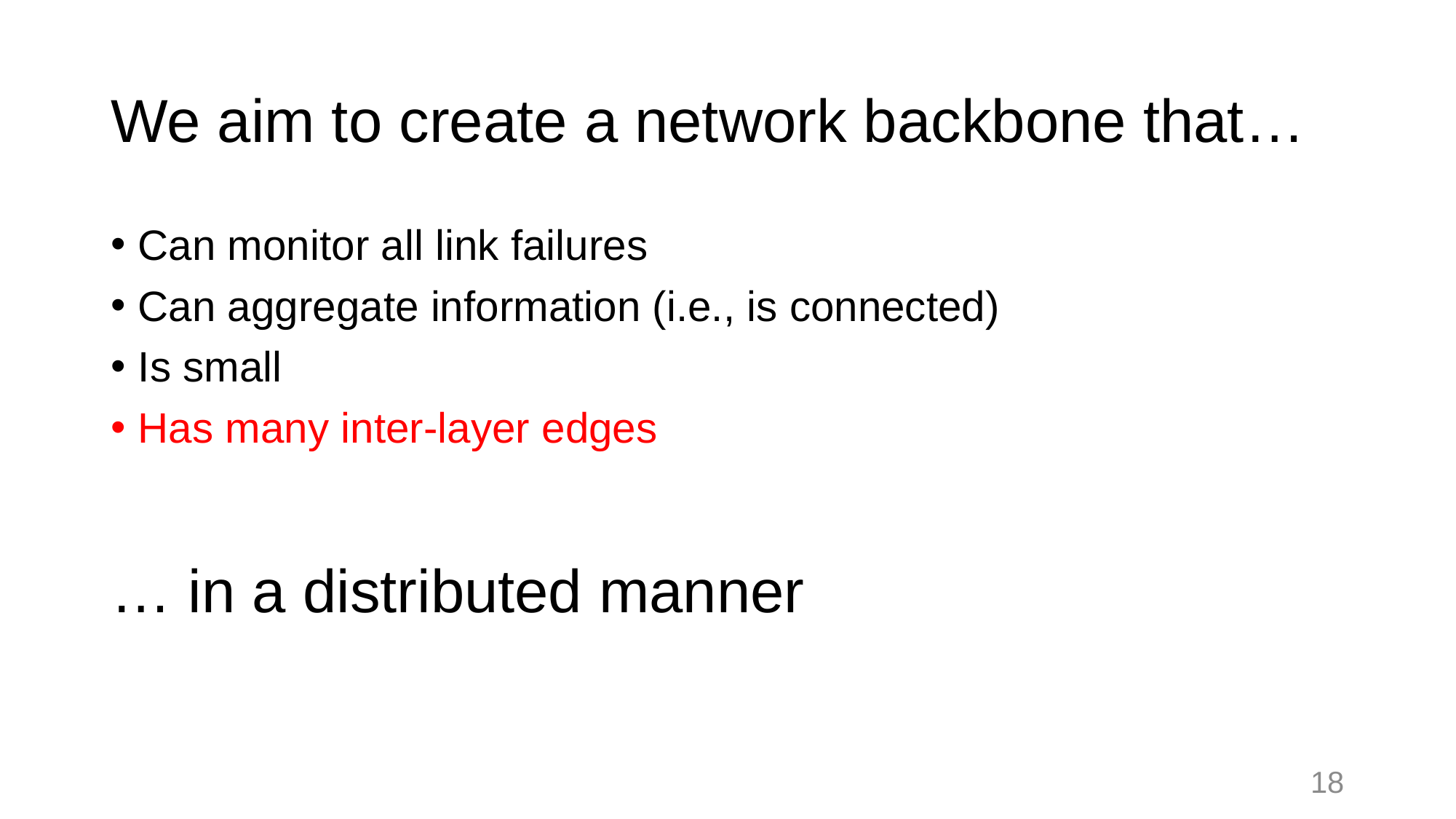

# We aim to create a network backbone that…
Can monitor all link failures
Can aggregate information (i.e., is connected)
Is small
Has many inter-layer edges

… in a distributed manner
18